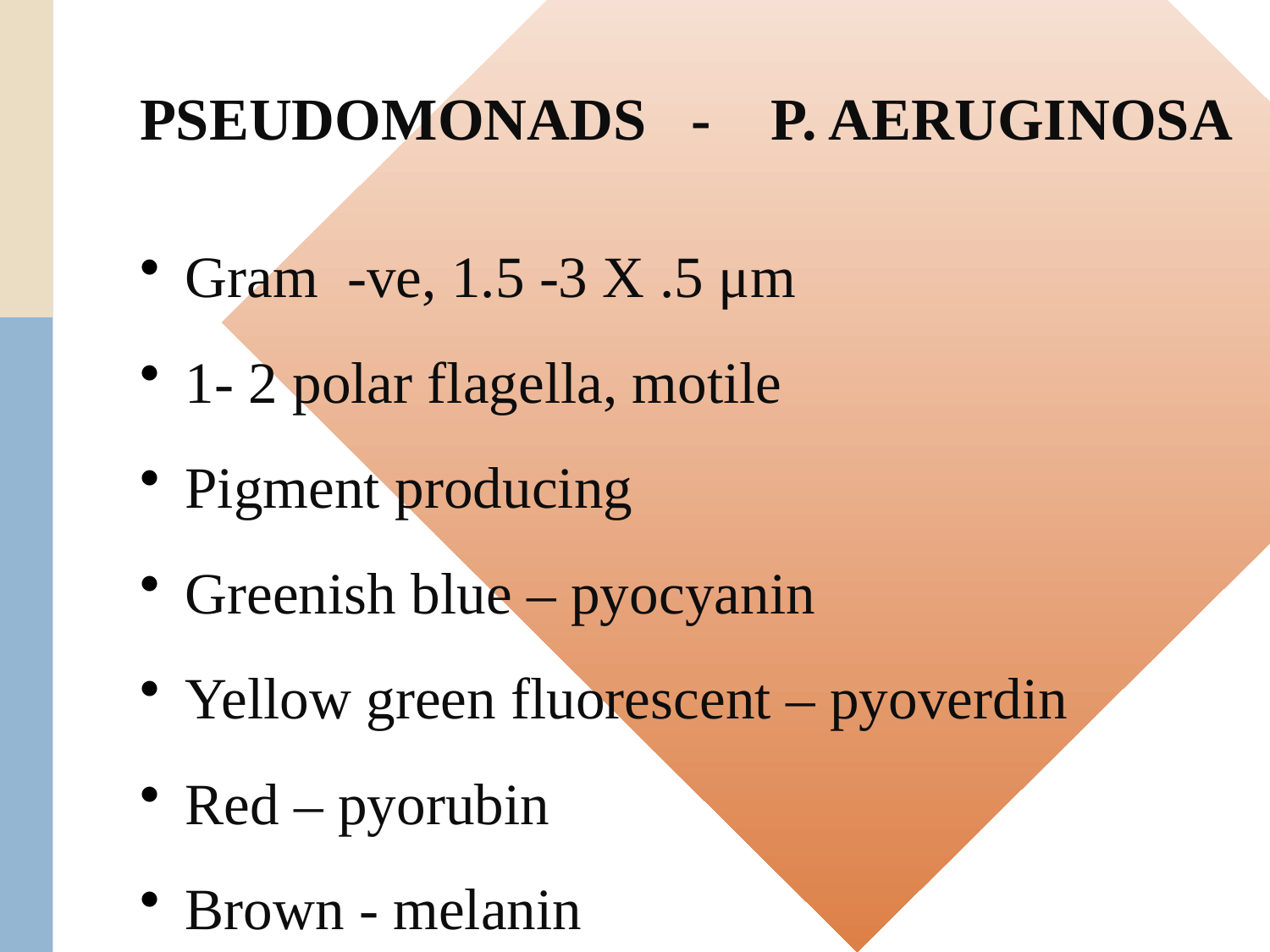

# PSEUDOMONADS   -    P. AERUGINOSA
Gram  -ve, 1.5 -3 X .5 μm
1- 2 polar flagella, motile
Pigment producing
Greenish blue – pyocyanin
Yellow green fluorescent – pyoverdin
Red – pyorubin
Brown - melanin